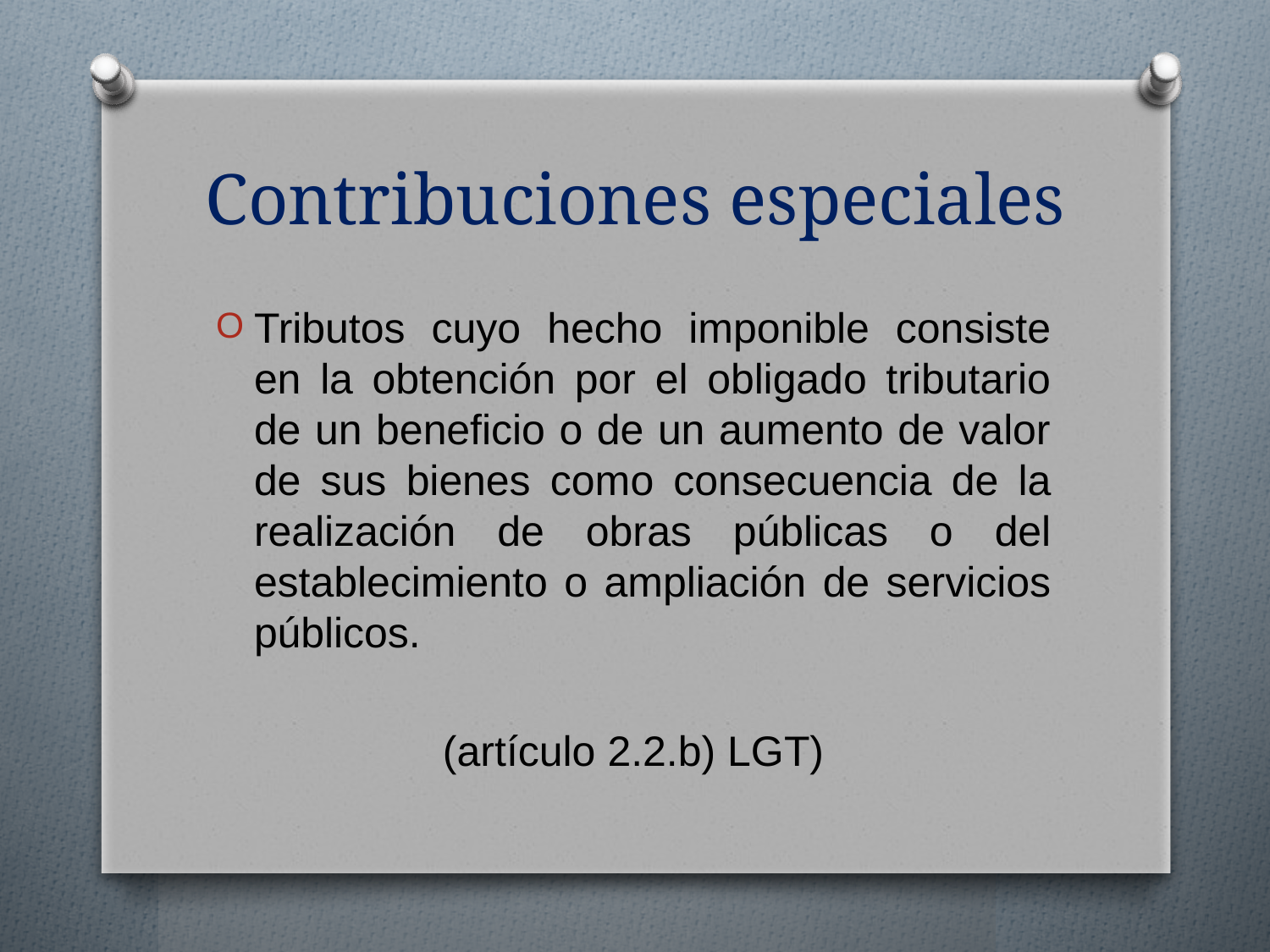

# Contribuciones especiales
Tributos cuyo hecho imponible consiste en la obtención por el obligado tributario de un beneficio o de un aumento de valor de sus bienes como consecuencia de la realización de obras públicas o del establecimiento o ampliación de servicios públicos.

(artículo 2.2.b) LGT)